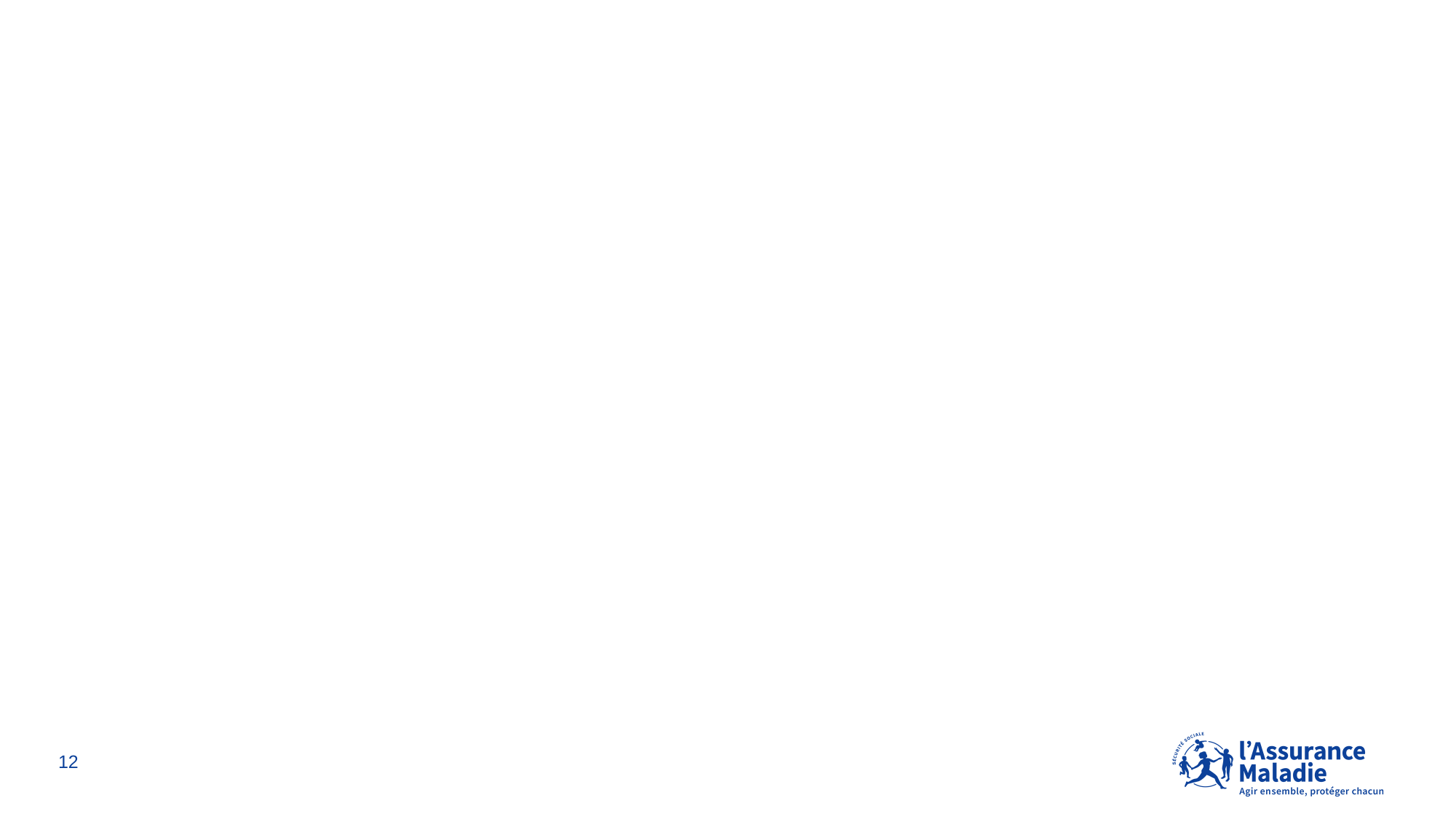

02

retour sur les bonnes pratiques déclaratives
12